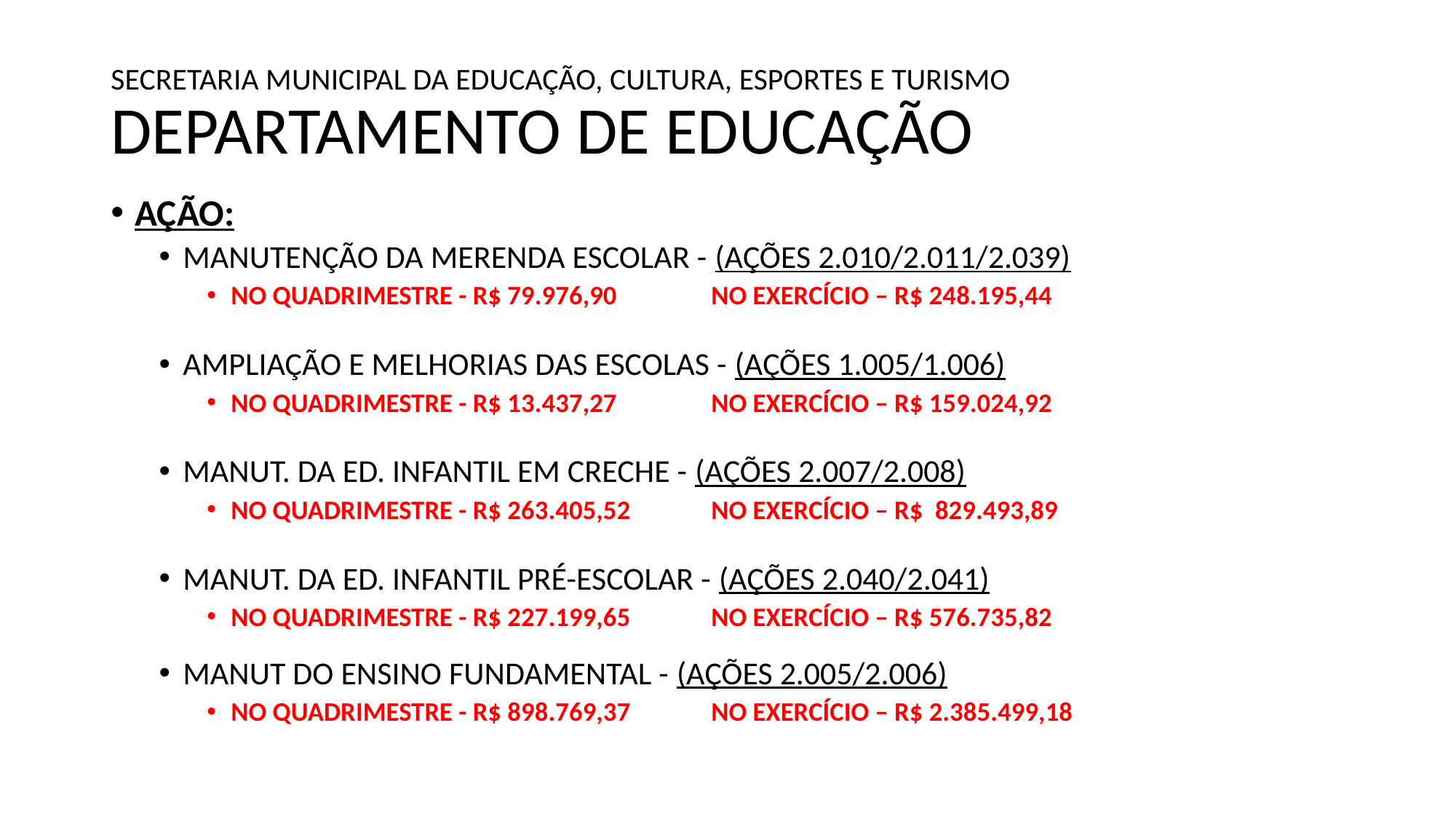

# SECRETARIA MUNICIPAL DA EDUCAÇÃO, CULTURA, ESPORTES E TURISMO DEPARTAMENTO DE EDUCAÇÃO
AÇÃO:
MANUTENÇÃO DA MERENDA ESCOLAR - (AÇÕES 2.010/2.011/2.039)
NO QUADRIMESTRE - R$ 79.976,90          	NO EXERCÍCIO – R$ 248.195,44

AMPLIAÇÃO E MELHORIAS DAS ESCOLAS - (AÇÕES 1.005/1.006)
NO QUADRIMESTRE - R$ 13.437,27         	NO EXERCÍCIO – R$ 159.024,92

MANUT. DA ED. INFANTIL EM CRECHE - (AÇÕES 2.007/2.008)
NO QUADRIMESTRE - R$ 263.405,52        	NO EXERCÍCIO – R$  829.493,89

MANUT. DA ED. INFANTIL PRÉ-ESCOLAR - (AÇÕES 2.040/2.041)
NO QUADRIMESTRE - R$ 227.199,65       	NO EXERCÍCIO – R$ 576.735,82

MANUT DO ENSINO FUNDAMENTAL - (AÇÕES 2.005/2.006)
NO QUADRIMESTRE - R$ 898.769,37         	NO EXERCÍCIO – R$ 2.385.499,18